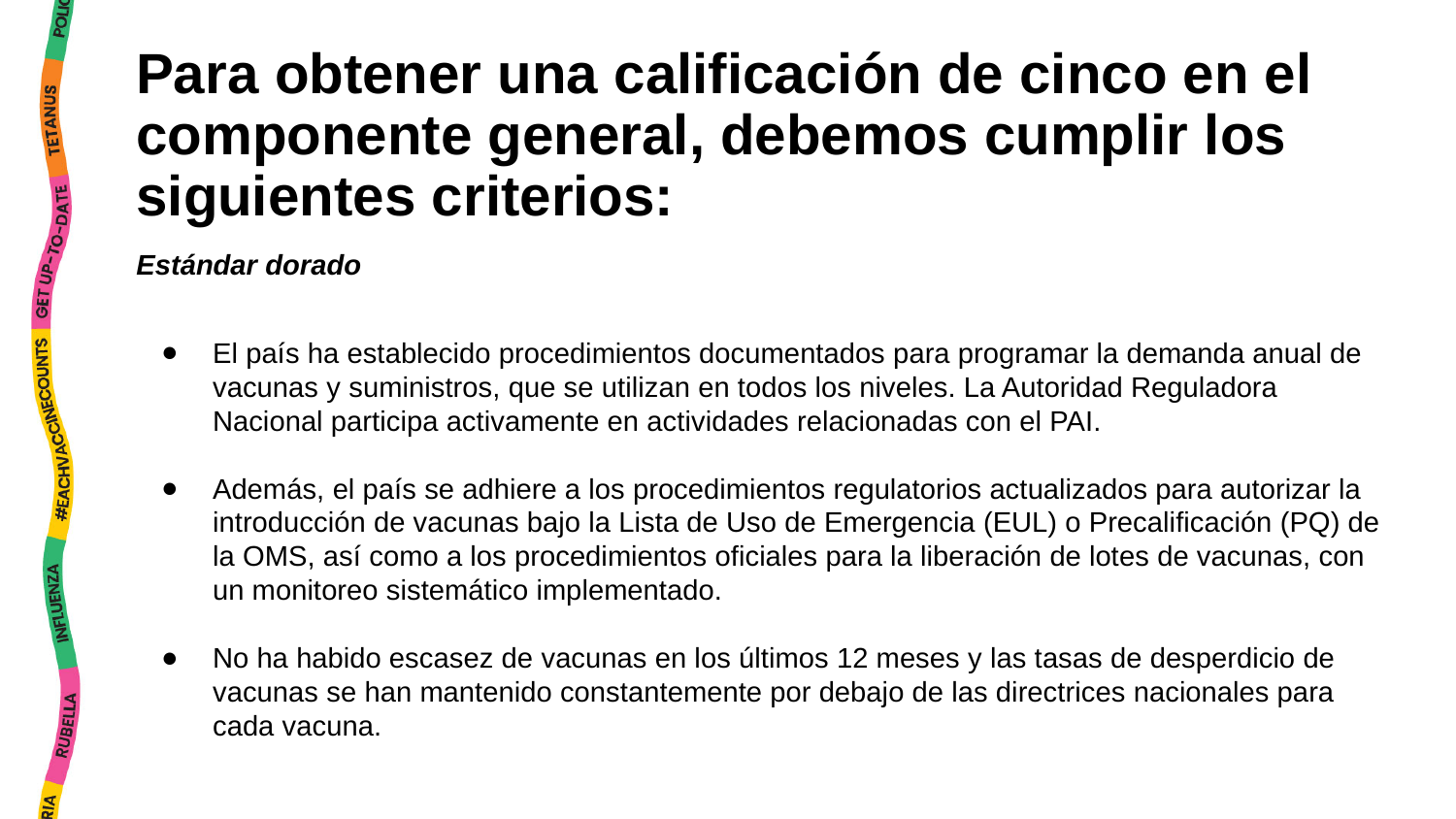

Para obtener una calificación de cinco en el componente general, debemos cumplir los siguientes criterios:
Estándar dorado
El país ha establecido procedimientos documentados para programar la demanda anual de vacunas y suministros, que se utilizan en todos los niveles. La Autoridad Reguladora Nacional participa activamente en actividades relacionadas con el PAI.

Además, el país se adhiere a los procedimientos regulatorios actualizados para autorizar la introducción de vacunas bajo la Lista de Uso de Emergencia (EUL) o Precalificación (PQ) de la OMS, así como a los procedimientos oficiales para la liberación de lotes de vacunas, con un monitoreo sistemático implementado.

No ha habido escasez de vacunas en los últimos 12 meses y las tasas de desperdicio de vacunas se han mantenido constantemente por debajo de las directrices nacionales para cada vacuna.